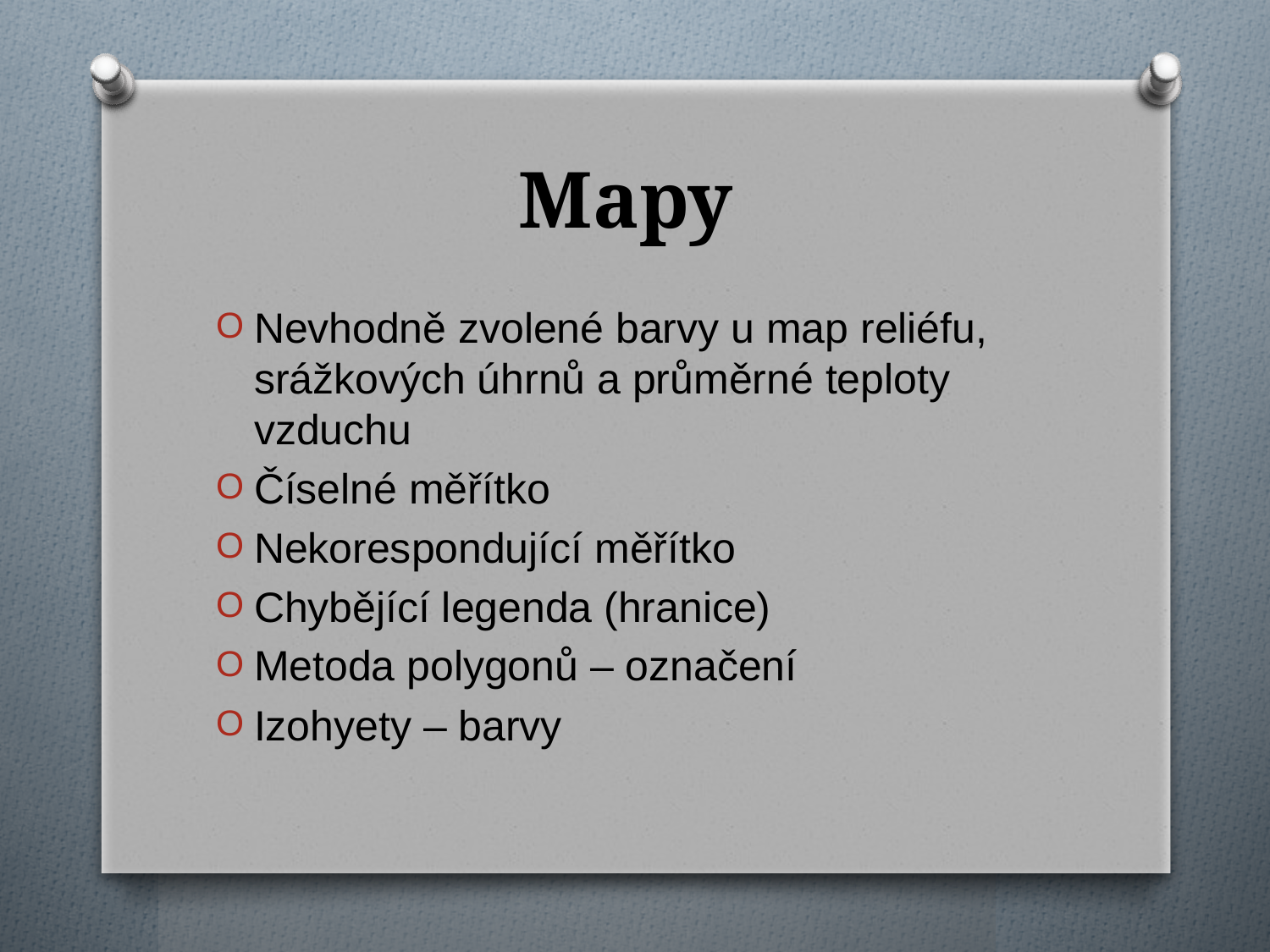

# Mapy
Nevhodně zvolené barvy u map reliéfu, srážkových úhrnů a průměrné teploty vzduchu
Číselné měřítko
Nekorespondující měřítko
Chybějící legenda (hranice)
Metoda polygonů – označení
Izohyety – barvy